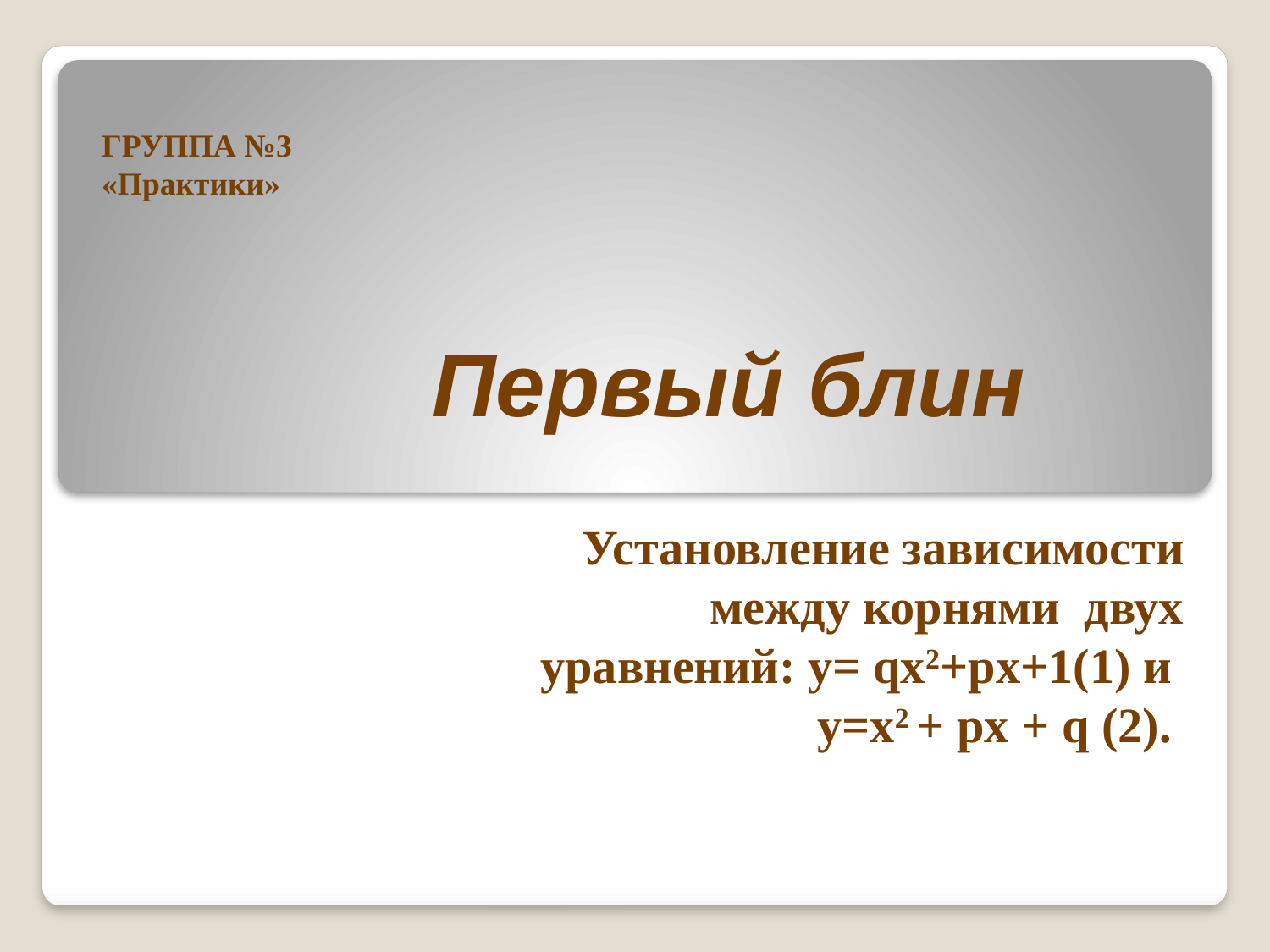

ГРУППА №3 «Практики»
# Первый блин
Установление зависимости между корнями  двух уравнений: у= qх2+pх+1(1) и  у=х2 + pх + q (2).